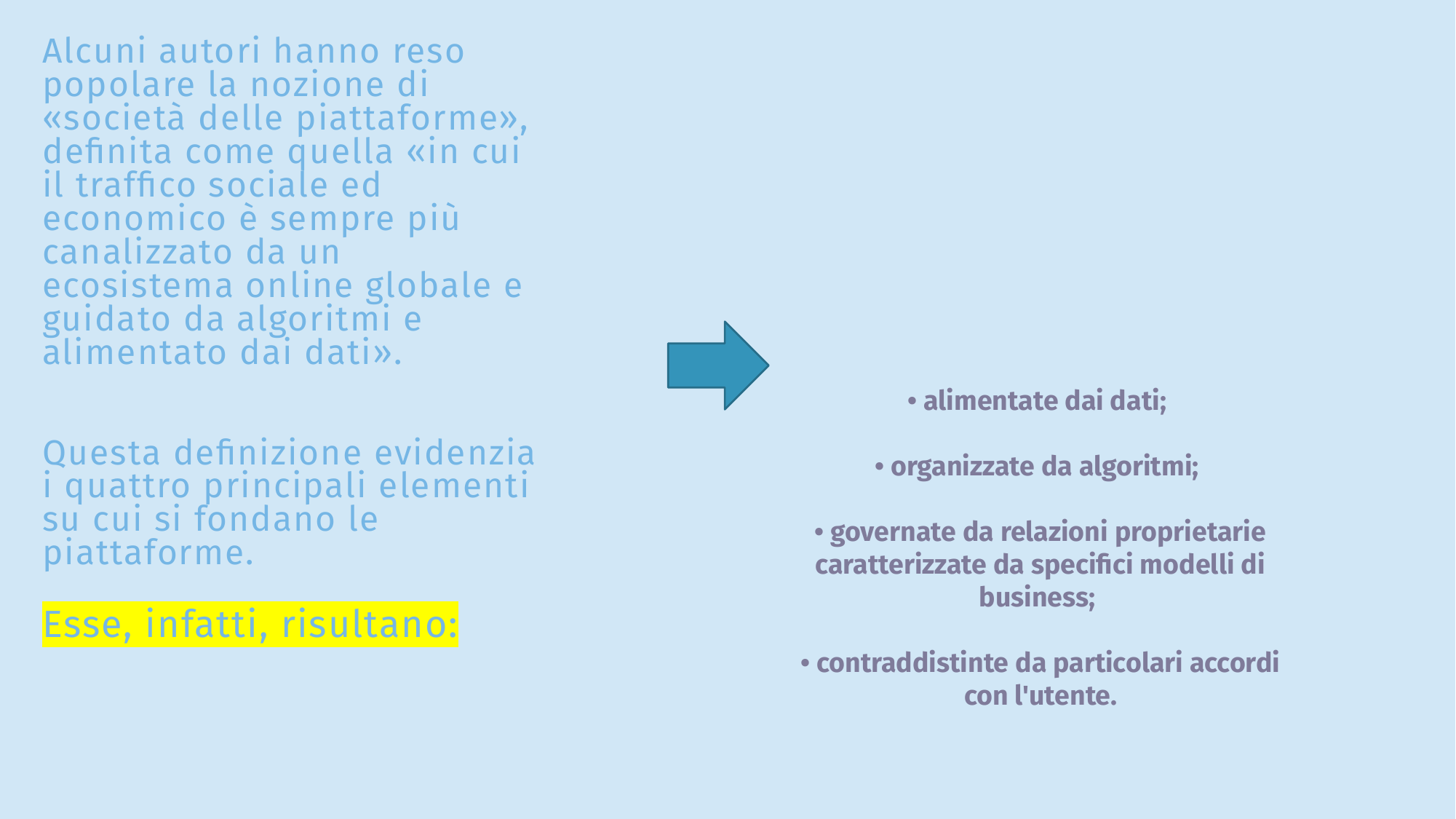

# Alcuni autori hanno reso popolare la nozione di «società delle piattaforme», definita come quella «in cui il traffico sociale ed economico è sempre più canalizzato da un ecosistema online globale e guidato da algoritmi e alimentato dai dati». Questa definizione evidenzia i quattro principali elementi su cui si fondano le piattaforme. Esse, infatti, risultano:

• alimentate dai dati;
• organizzate da algoritmi;
• governate da relazioni proprietarie caratterizzate da specifici modelli di business;
• contraddistinte da particolari accordi con l'utente.